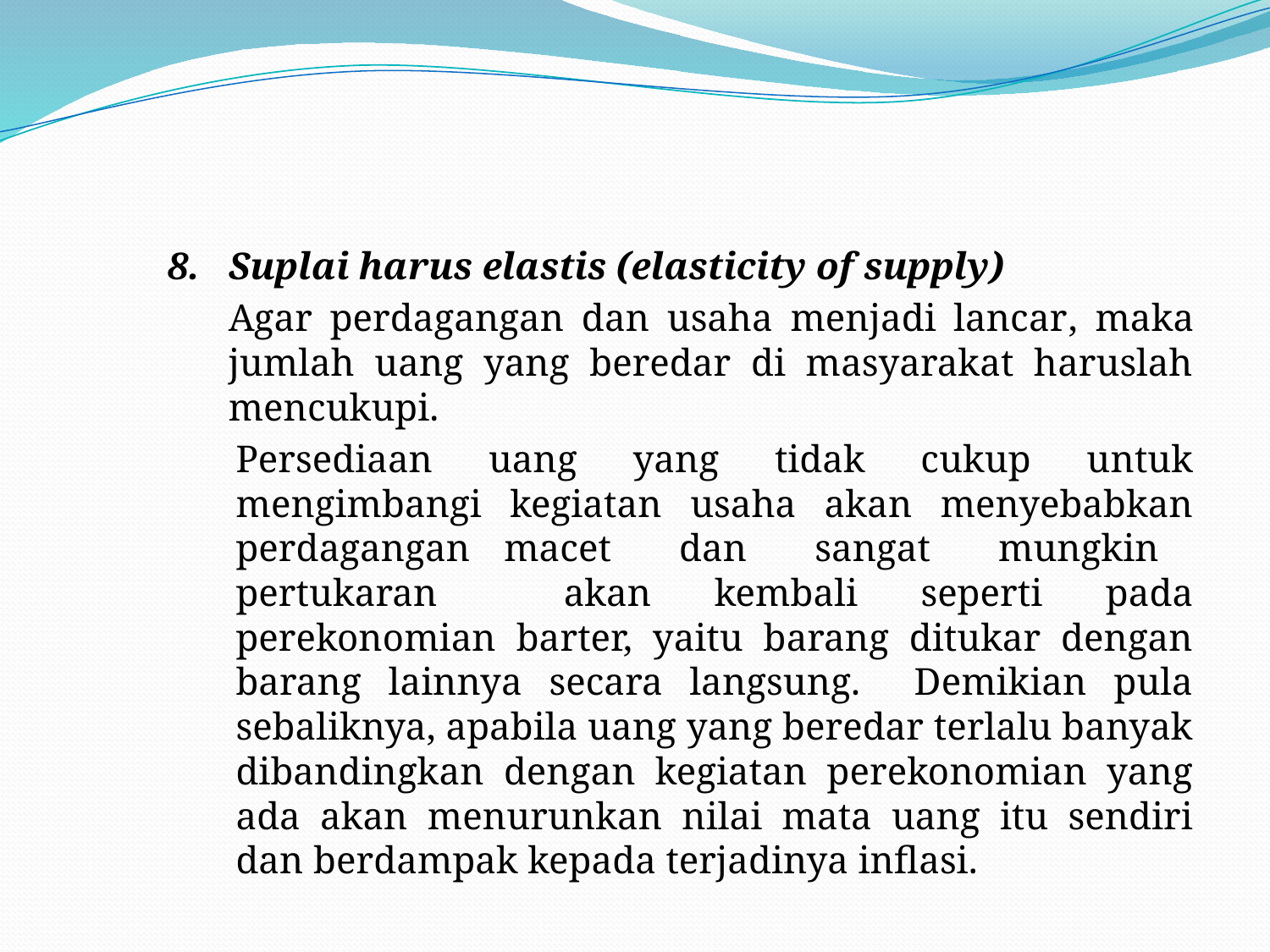

#
8.	Suplai harus elastis (elasticity of supply)
	Agar perdagangan dan usaha menjadi lancar, maka jumlah uang yang beredar di masyarakat haruslah mencukupi.
	Persediaan uang yang tidak cukup untuk mengimbangi kegiatan usaha akan menyebabkan perdagangan macet  dan  sangat  mungkin  pertukaran  akan kembali seperti pada perekonomian barter, yaitu barang ditukar dengan barang lainnya secara langsung.  Demikian pula sebaliknya, apabila uang yang beredar terlalu banyak dibandingkan dengan kegiatan perekonomian yang ada akan menurunkan nilai mata uang itu sendiri dan berdampak kepada terjadinya inflasi.